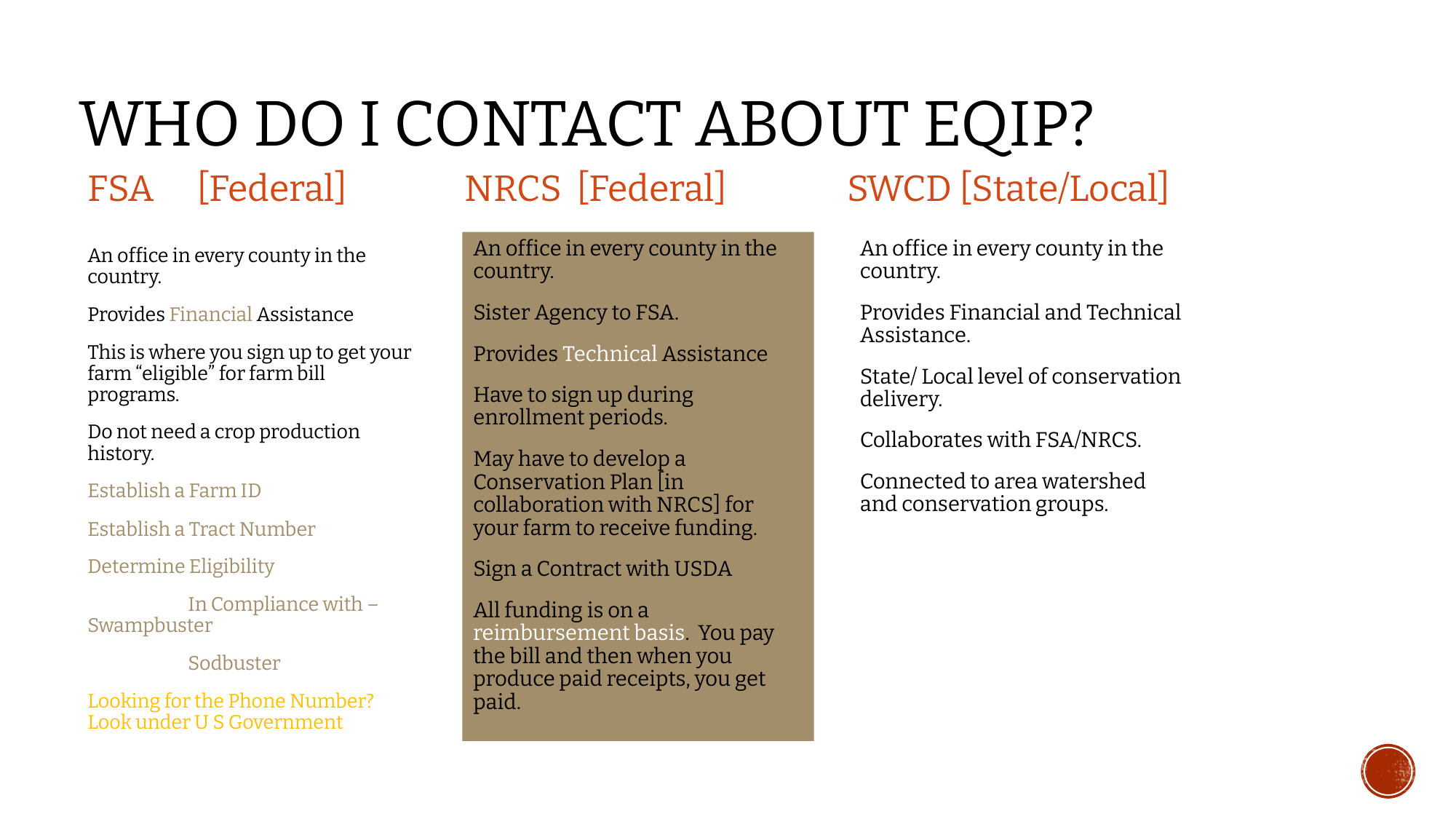

# Who Do I Contact About EQIP?
FSA	[Federal]
SWCD [State/Local]
NRCS  [Federal]
An office in every county in the country.
Sister Agency to FSA.
Provides Technical Assistance
Have to sign up during enrollment periods.
May have to develop a Conservation Plan [in collaboration with NRCS] for your farm to receive funding.
Sign a Contract with USDA
All funding is on a reimbursement basis.  You pay the bill and then when you produce paid receipts, you get paid.

An office in every county in the country.
Provides Financial and Technical Assistance.
State/ Local level of conservation delivery.
Collaborates with FSA/NRCS.
Connected to area watershed and conservation groups.
An office in every county in the country.
Provides Financial Assistance
This is where you sign up to get your farm “eligible” for farm bill programs.
Do not need a crop production history.
Establish a Farm ID
Establish a Tract Number
Determine Eligibility
	In Compliance with – 				Swampbuster
		Sodbuster
Looking for the Phone Number?  Look under U S Government